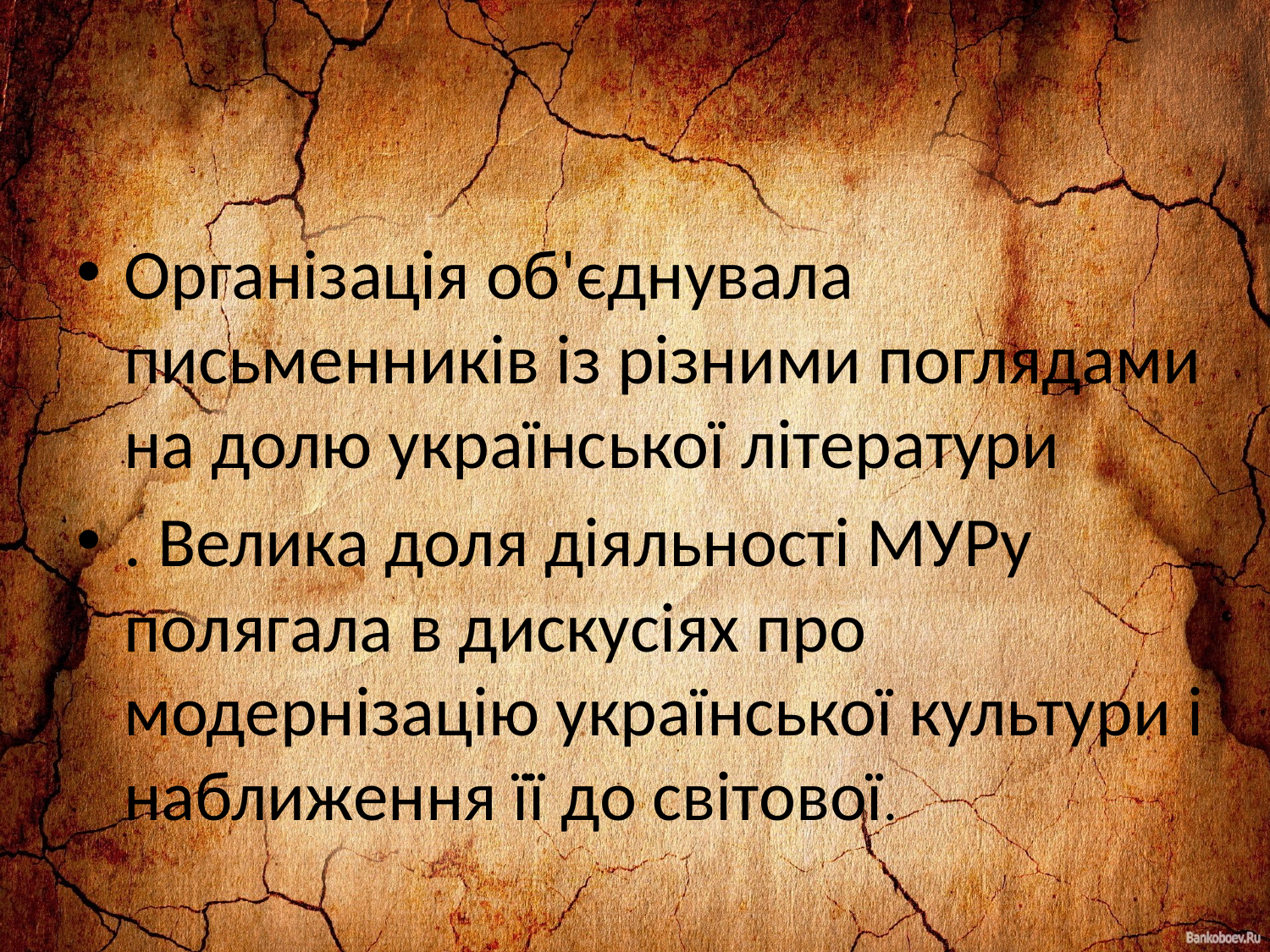

Організація об'єднувала письменників із різними поглядами на долю української літератури
. Велика доля діяльності МУРу полягала в дискусіях про модернізацію української культури і наближення її до світової.